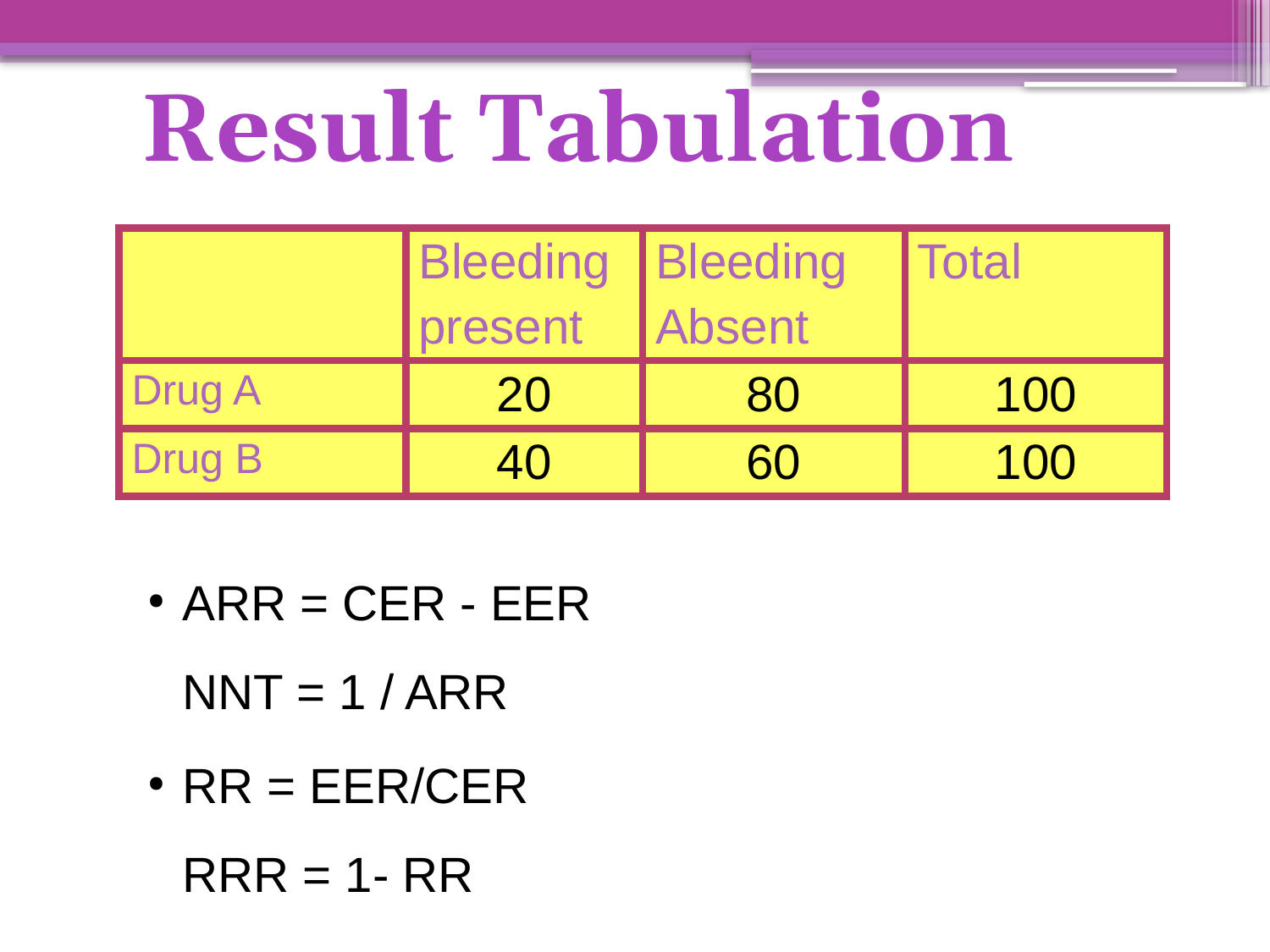

Result Tabulation
|  | Bleeding present | Bleeding Absent | Total |
| --- | --- | --- | --- |
| Drug A | 20 | 80 | 100 |
| Drug B | 40 | 60 | 100 |
ARR = CER - EER                                  NNT = 1 / ARR
RR = EER/CER                                       RRR = 1- RR